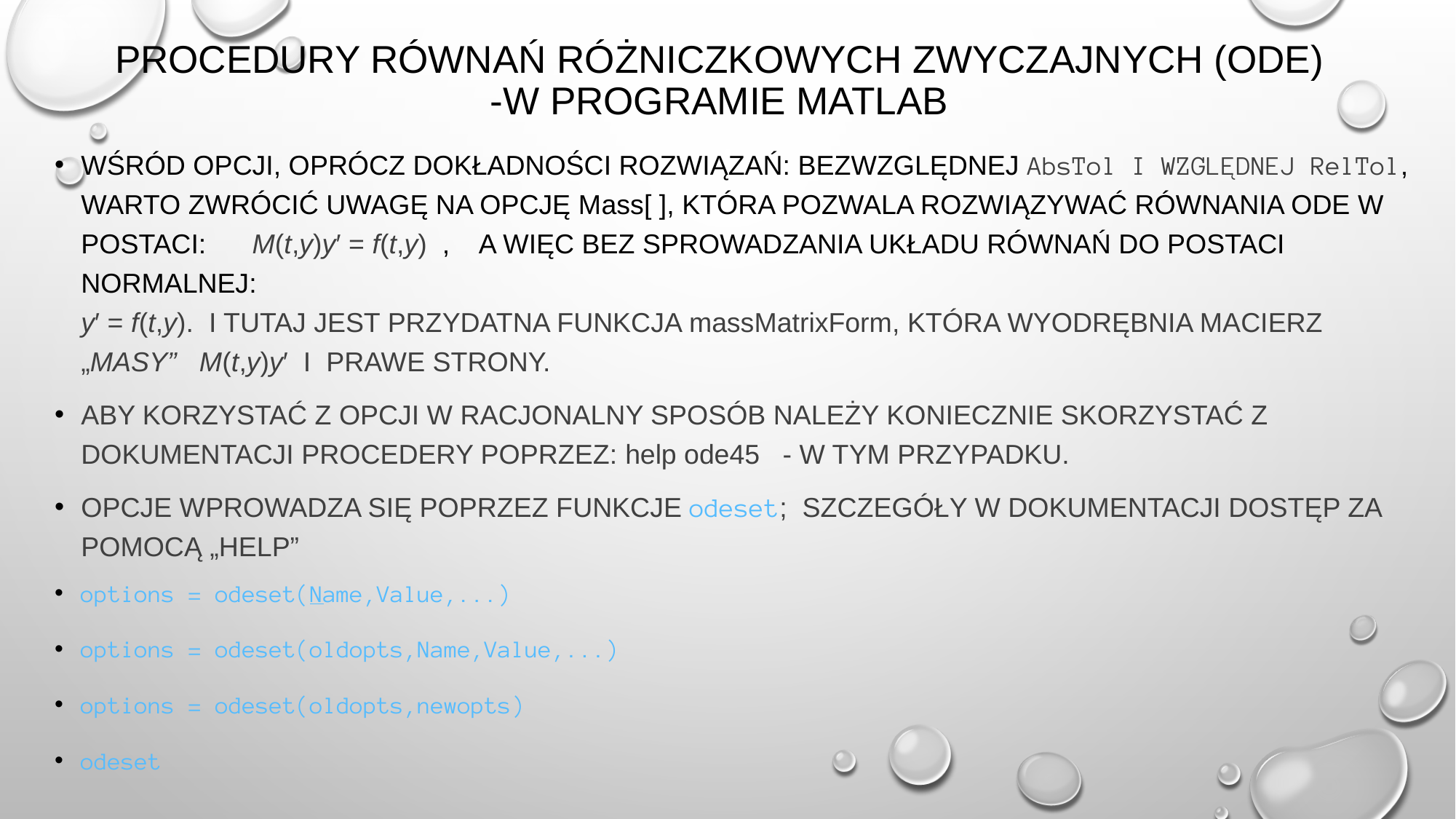

# Procedury równań różniczkowych zwyczajnych (ODE) -w programie MAtlab
Wśród opcji, oprócz dokładności rozwiązań: bezwzględnej AbsTol i względnej reltol, warto zwrócić uwagę na opcję mass[ ], która pozwala rozwiązywać równania ode w postaci:      M(t,y)y′ = f(t,y)  ,    a więc bez sprowadzania układu równań do postaci normalnej:
y′ = f(t,y).  I tutaj jest przydatna funkcja massMatrixForm, która wyodrębnia macierz  „Masy”   M(t,y)y′  i  prawe strony.
Aby korzystać z opcji w racjonalny sposób należy koniecznie skorzystać z dokumentacji procedery poprzez: help ode45   - w tym przypadku.
Opcje wprowadza się poprzez funkcje odeset;  szczegóły w dokumentacji dostęp za pomocą „help”
options = odeset(Name,Value,...)
options = odeset(oldopts,Name,Value,...)
options = odeset(oldopts,newopts)
odeset